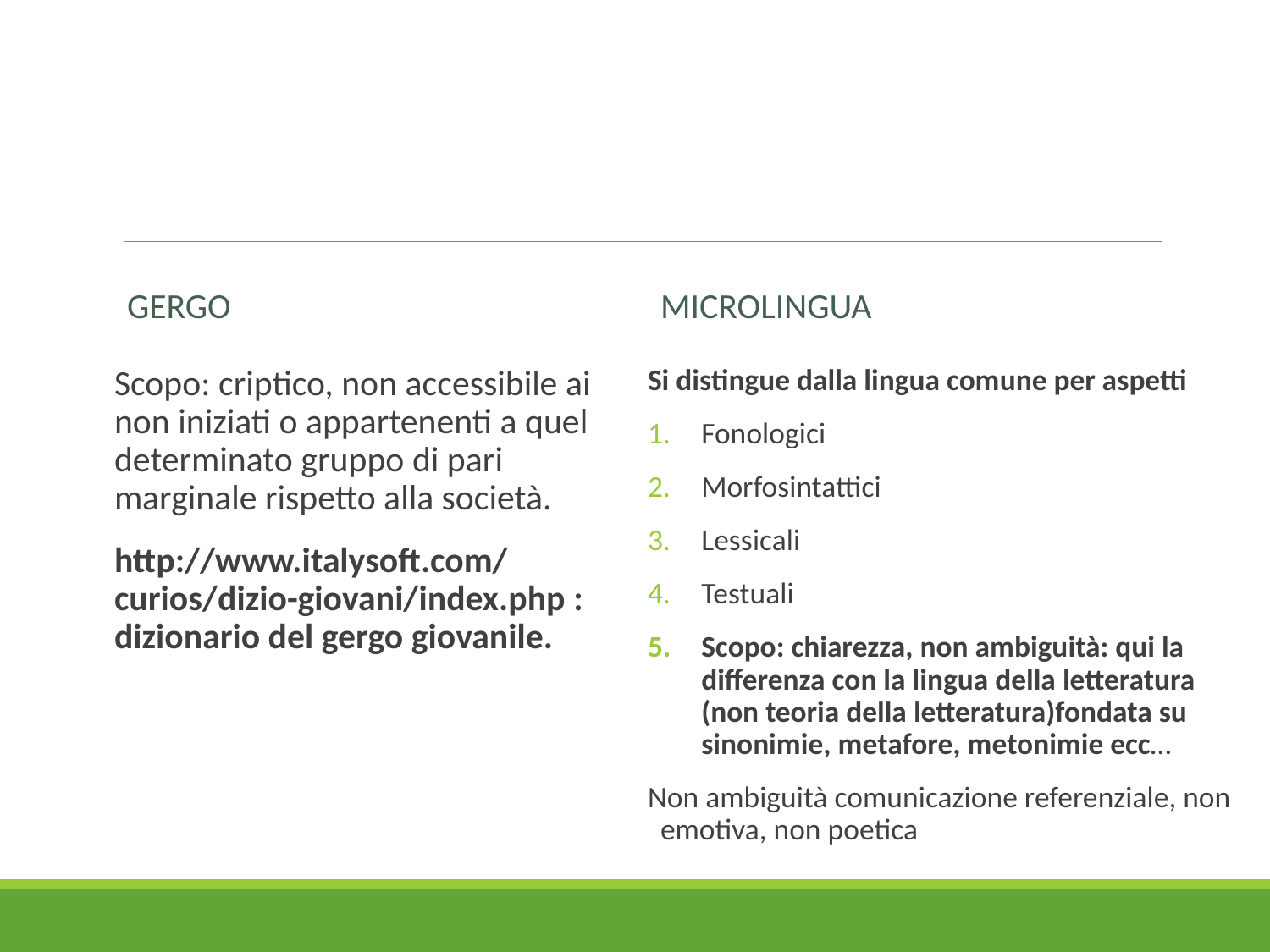

#
Gergo
Microlingua
Scopo: criptico, non accessibile ai non iniziati o appartenenti a quel determinato gruppo di pari marginale rispetto alla società.
http://www.italysoft.com/curios/dizio-giovani/index.php : dizionario del gergo giovanile.

Si distingue dalla lingua comune per aspetti
Fonologici
Morfosintattici
Lessicali
Testuali
Scopo: chiarezza, non ambiguità: qui la differenza con la lingua della letteratura  (non teoria della letteratura)fondata su sinonimie, metafore, metonimie ecc…
Non ambiguità comunicazione referenziale, non emotiva, non poetica